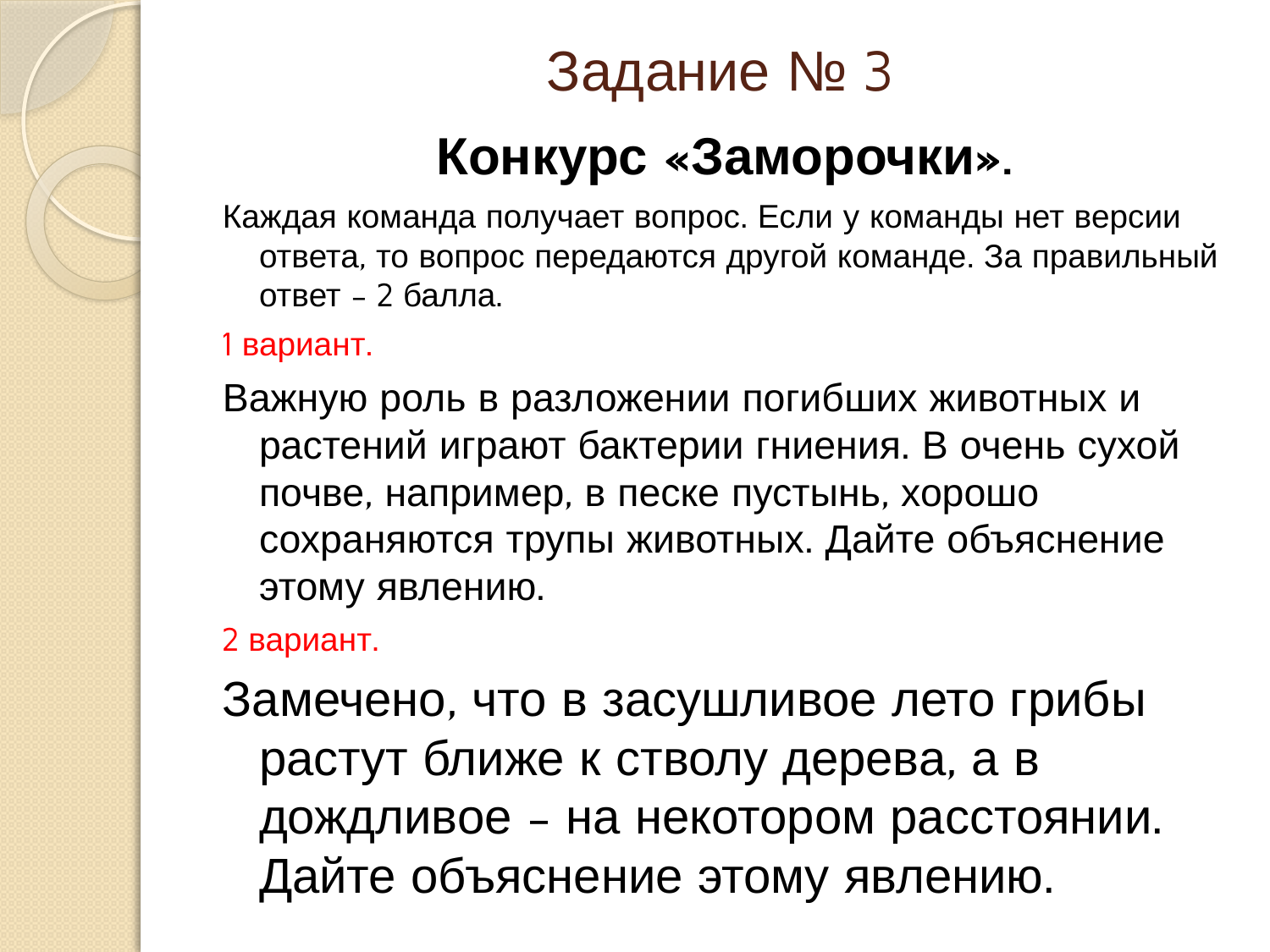

# Задание № 3
Конкурс «Заморочки».
Каждая команда получает вопрос. Если у команды нет версии ответа, то вопрос передаются другой команде. За правильный ответ – 2 балла.
1 вариант.
Важную роль в разложении погибших животных и растений играют бактерии гниения. В очень сухой почве, например, в песке пустынь, хорошо сохраняются трупы животных. Дайте объяснение этому явлению.
2 вариант.
Замечено, что в засушливое лето грибы растут ближе к стволу дерева, а в дождливое – на некотором расстоянии. Дайте объяснение этому явлению.